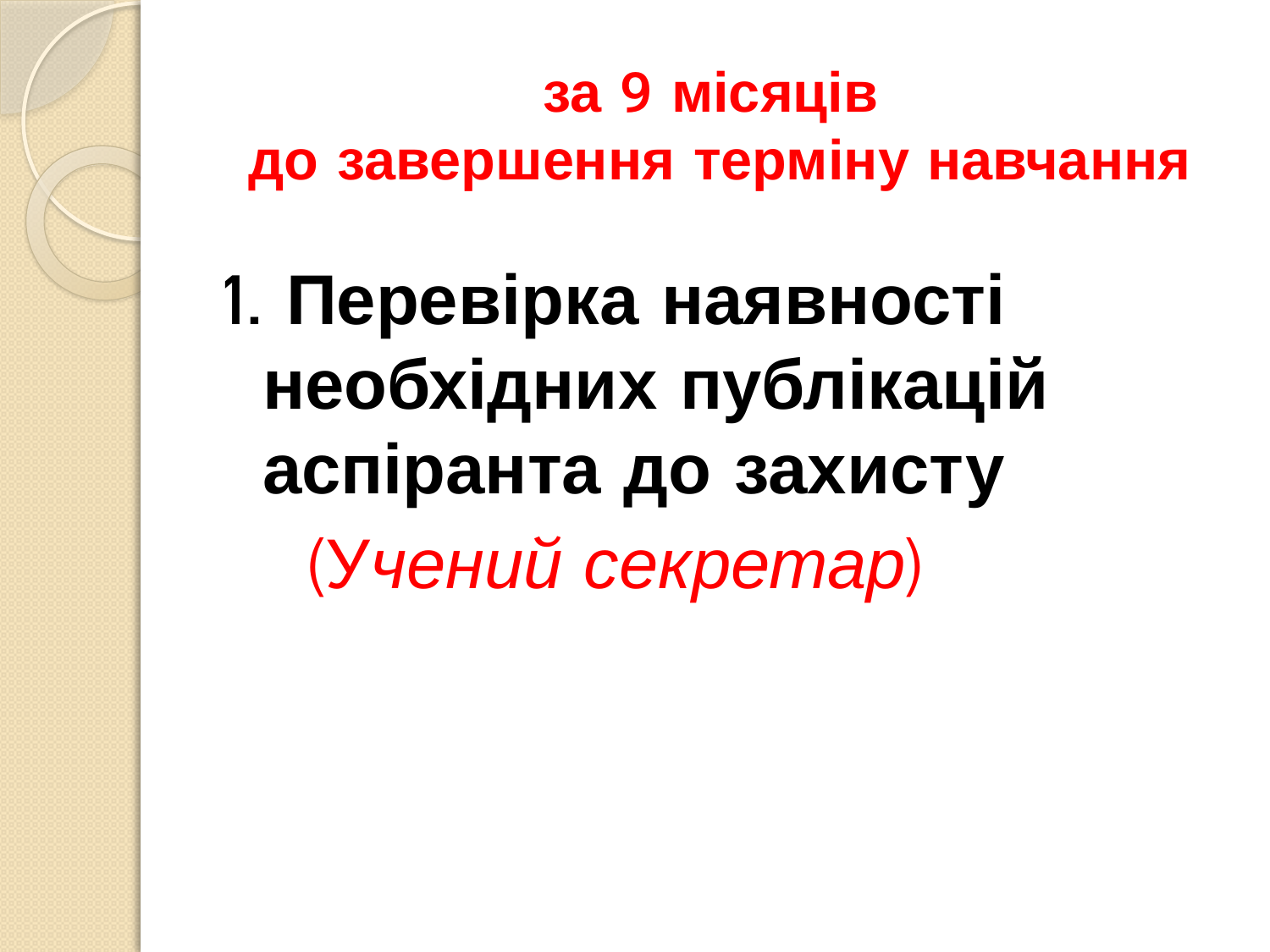

# за 9 місяців до завершення терміну навчання
1. Перевірка наявності необхідних публікацій аспіранта до захисту
    (Учений секретар)